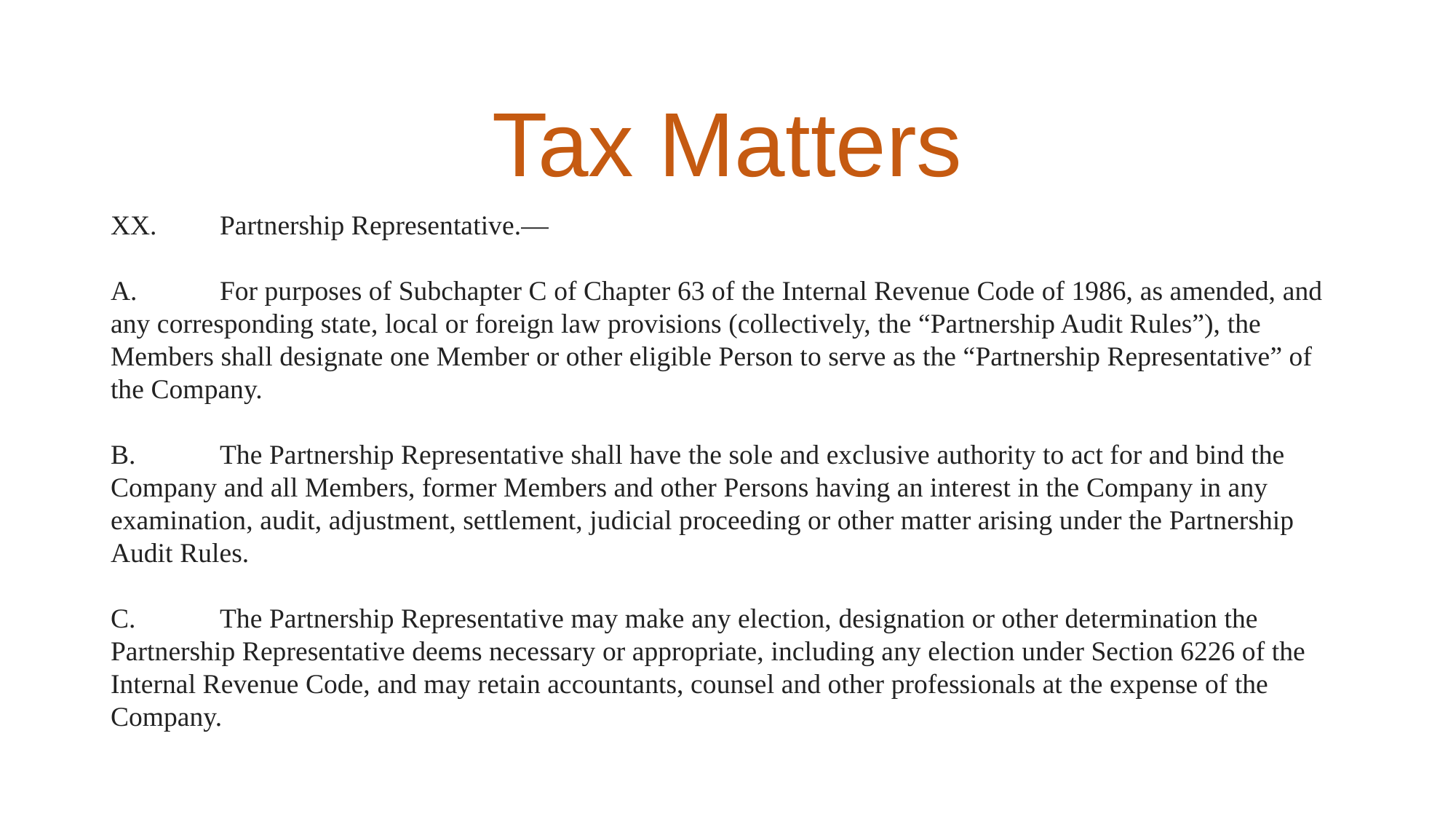

Tax Matters
XX.	Partnership Representative.—

A.	For purposes of Subchapter C of Chapter 63 of the Internal Revenue Code of 1986, as amended, and any corresponding state, local or foreign law provisions (collectively, the “Partnership Audit Rules”), the Members shall designate one Member or other eligible Person to serve as the “Partnership Representative” of the Company.

B.	The Partnership Representative shall have the sole and exclusive authority to act for and bind the Company and all Members, former Members and other Persons having an interest in the Company in any examination, audit, adjustment, settlement, judicial proceeding or other matter arising under the Partnership Audit Rules.

C.	The Partnership Representative may make any election, designation or other determination the Partnership Representative deems necessary or appropriate, including any election under Section 6226 of the Internal Revenue Code, and may retain accountants, counsel and other professionals at the expense of the Company.